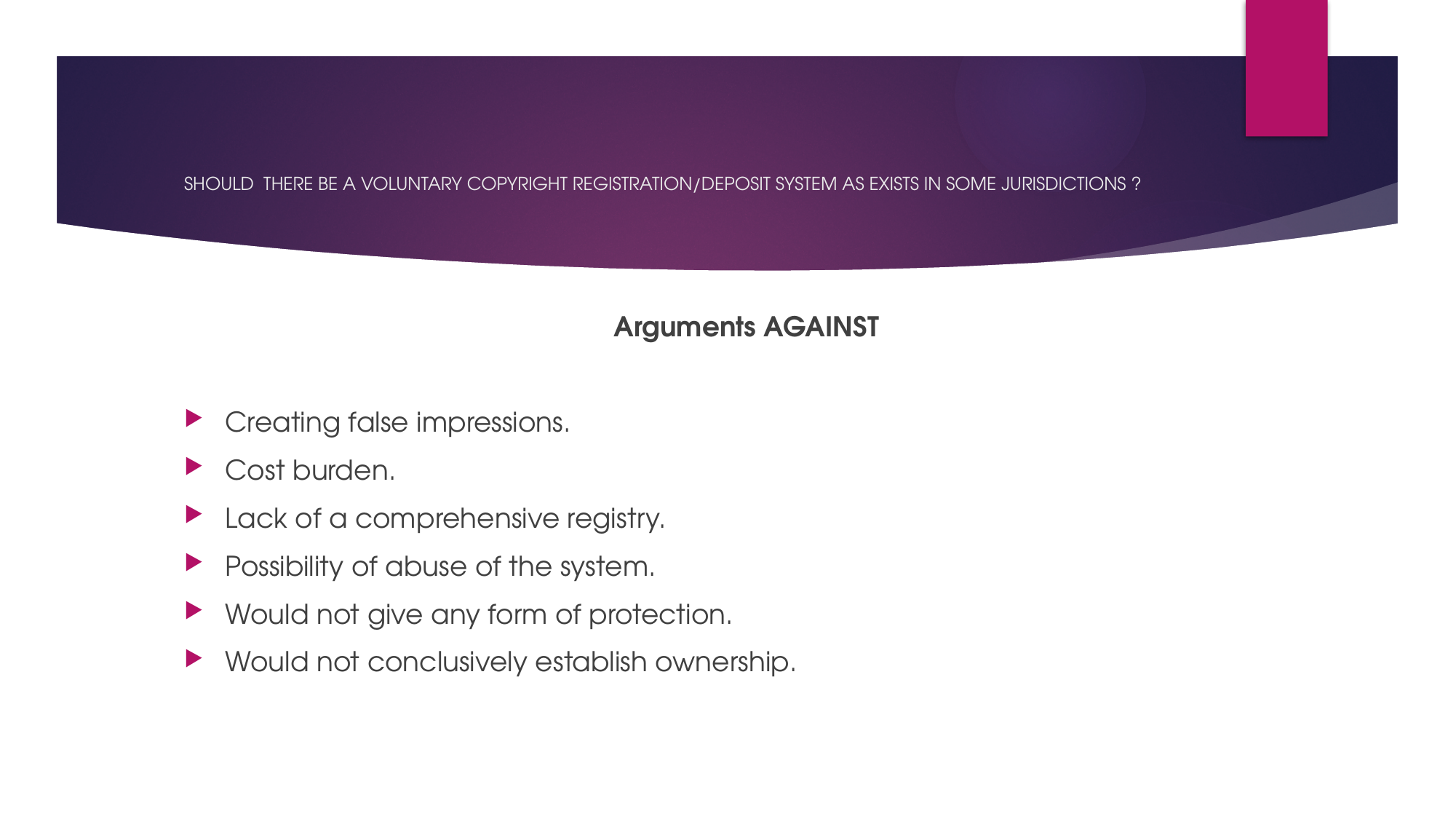

# SHOULD  THERE BE A VOLUNTARY COPYRIGHT REGISTRATION/DEPOSIT SYSTEM AS EXISTS IN SOME JURISDICTIONS ?
Arguments AGAINST

Creating false impressions.
Cost burden.
Lack of a comprehensive registry.
Possibility of abuse of the system.
Would not give any form of protection.
Would not conclusively establish ownership.